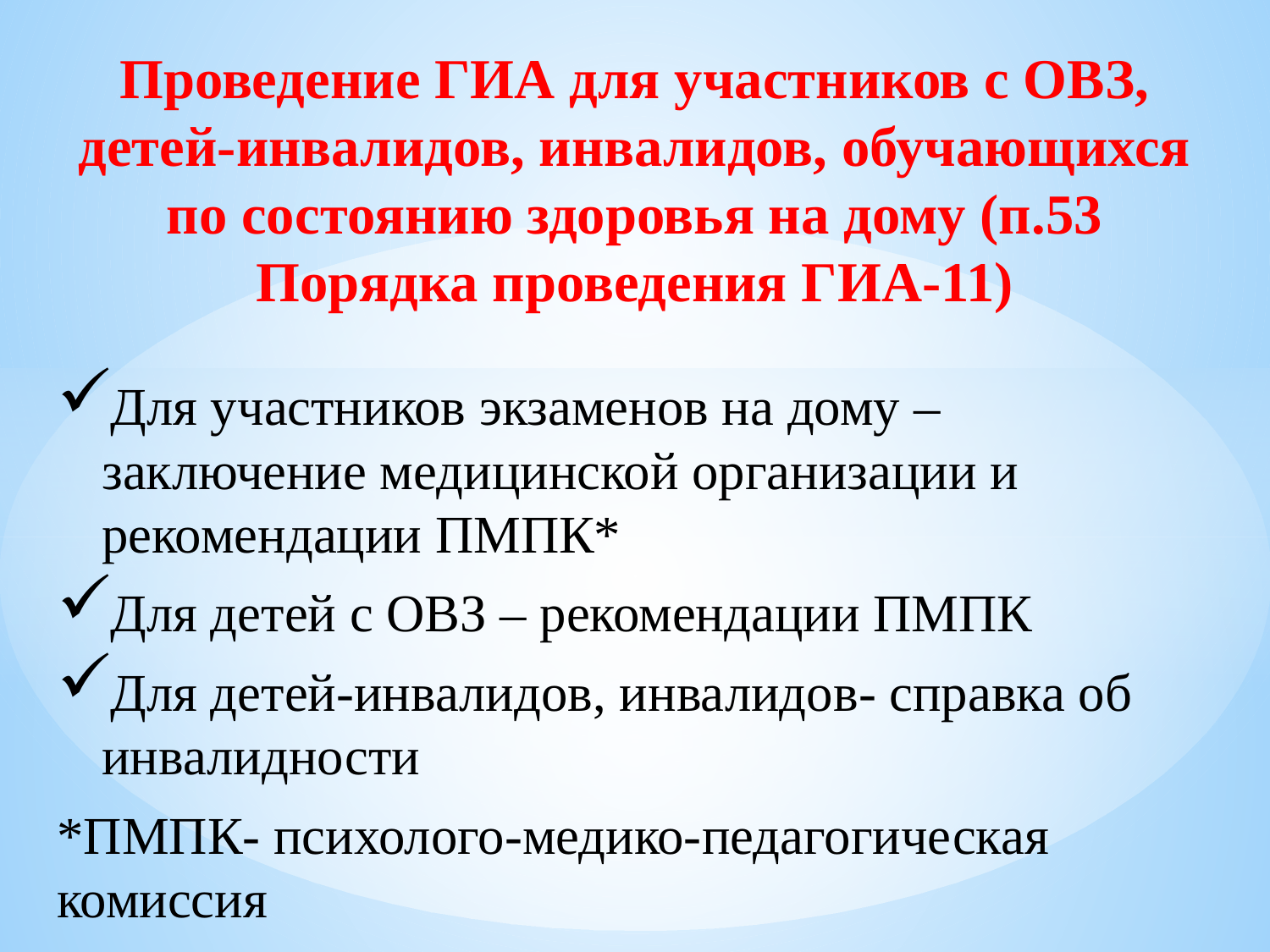

Проведение ГИА для участников с ОВЗ, детей-инвалидов, инвалидов, обучающихся по состоянию здоровья на дому (п.53 Порядка проведения ГИА-11)
Для участников экзаменов на дому –заключение медицинской организации и рекомендации ПМПК*
Для детей с ОВЗ – рекомендации ПМПК
Для детей-инвалидов, инвалидов- справка об инвалидности
*ПМПК- психолого-медико-педагогическая комиссия